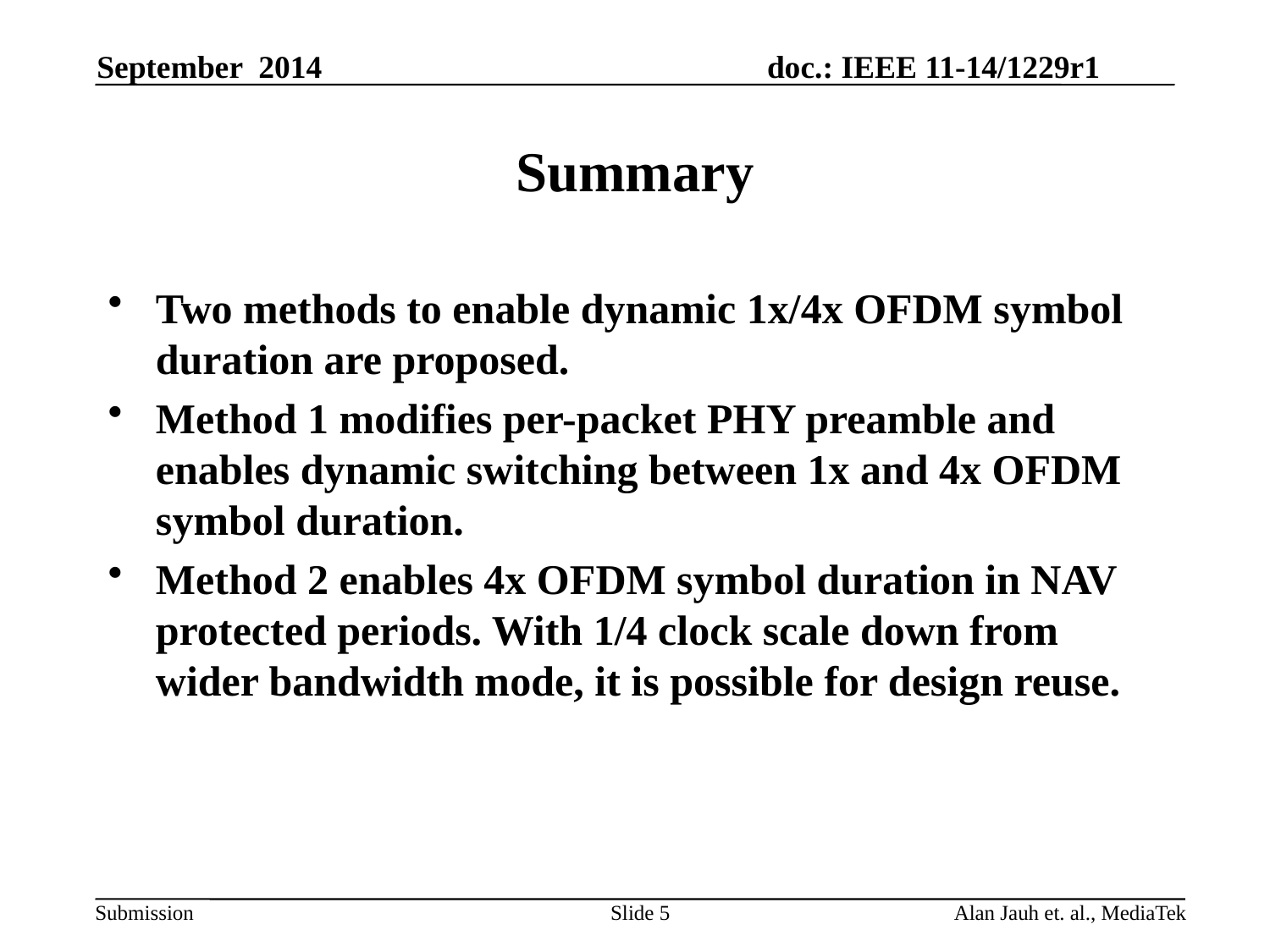

September  2014
# Summary
Two methods to enable dynamic 1x/4x OFDM symbol duration are proposed.
Method 1 modifies per-packet PHY preamble and enables dynamic switching between 1x and 4x OFDM symbol duration.
Method 2 enables 4x OFDM symbol duration in NAV protected periods. With 1/4 clock scale down from wider bandwidth mode, it is possible for design reuse.
Slide 5
Alan Jauh et. al., MediaTek